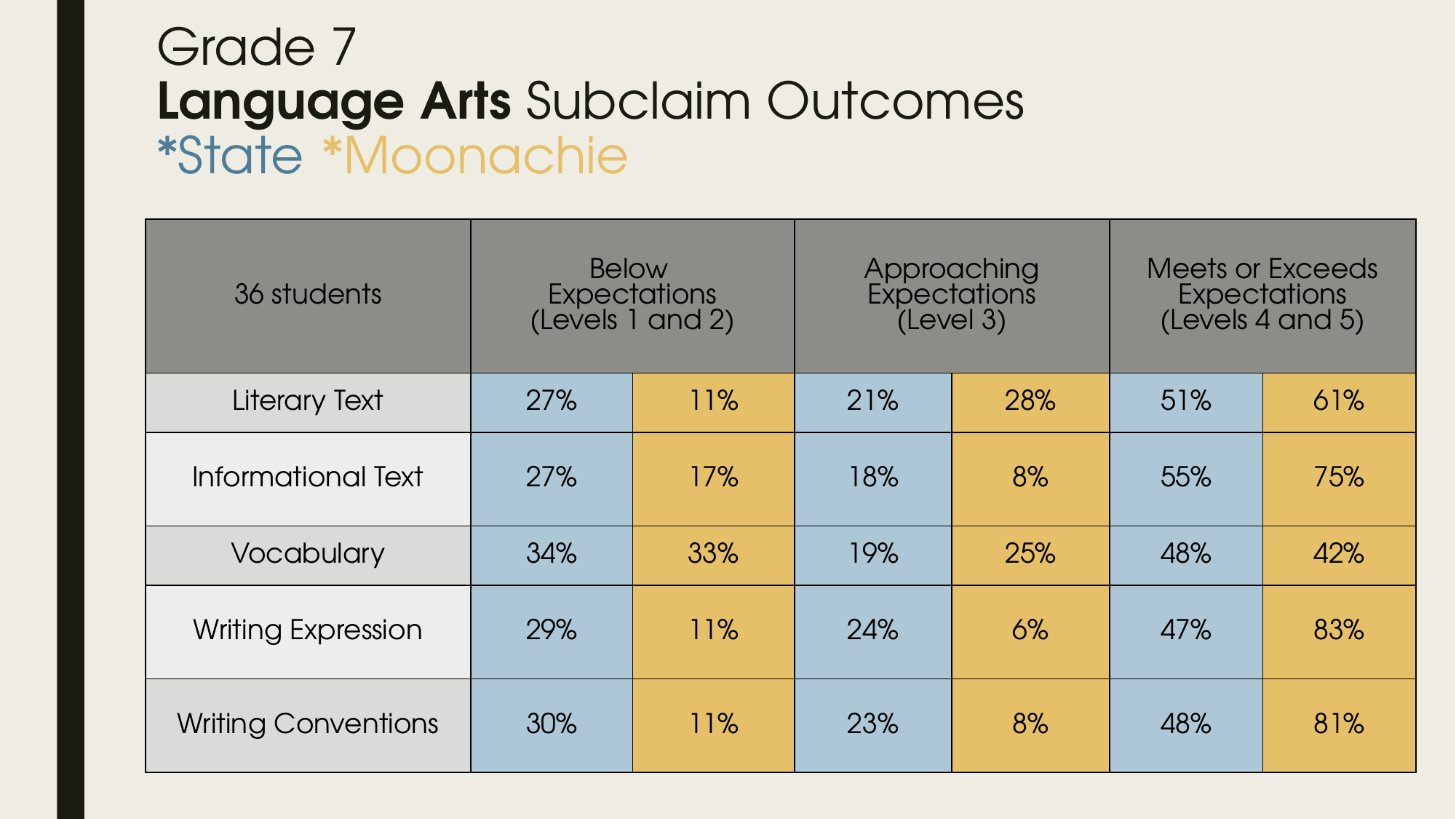

# Grade 7 Language Arts Subclaim Outcomes *State 	*Moonachie
| 36 students | Below Expectations (Levels 1 and 2) |  | Approaching Expectations (Level 3) |  | Meets or Exceeds Expectations (Levels 4 and 5) |  |
| --- | --- | --- | --- | --- | --- | --- |
| Literary Text | 27% | 11% | 21% | 28% | 51% | 61% |
| Informational Text | 27% | 17% | 18% | 8% | 55% | 75% |
| Vocabulary | 34% | 33% | 19% | 25% | 48% | 42% |
| Writing Expression | 29% | 11% | 24% | 6% | 47% | 83% |
| Writing Conventions | 30% | 11% | 23% | 8% | 48% | 81% |